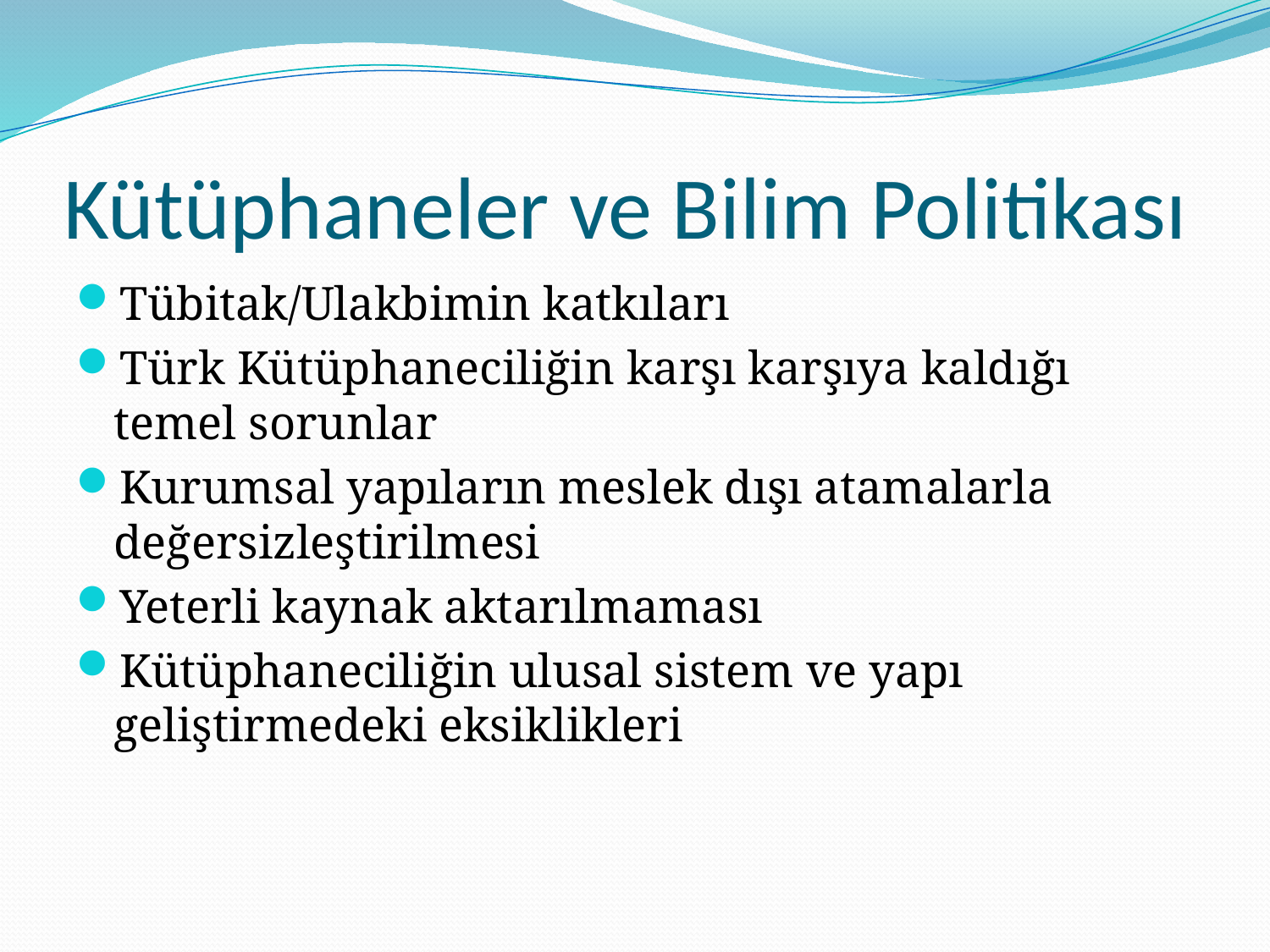

# Kütüphaneler ve Bilim Politikası
Tübitak/Ulakbimin katkıları
Türk Kütüphaneciliğin karşı karşıya kaldığı temel sorunlar
Kurumsal yapıların meslek dışı atamalarla değersizleştirilmesi
Yeterli kaynak aktarılmaması
Kütüphaneciliğin ulusal sistem ve yapı geliştirmedeki eksiklikleri